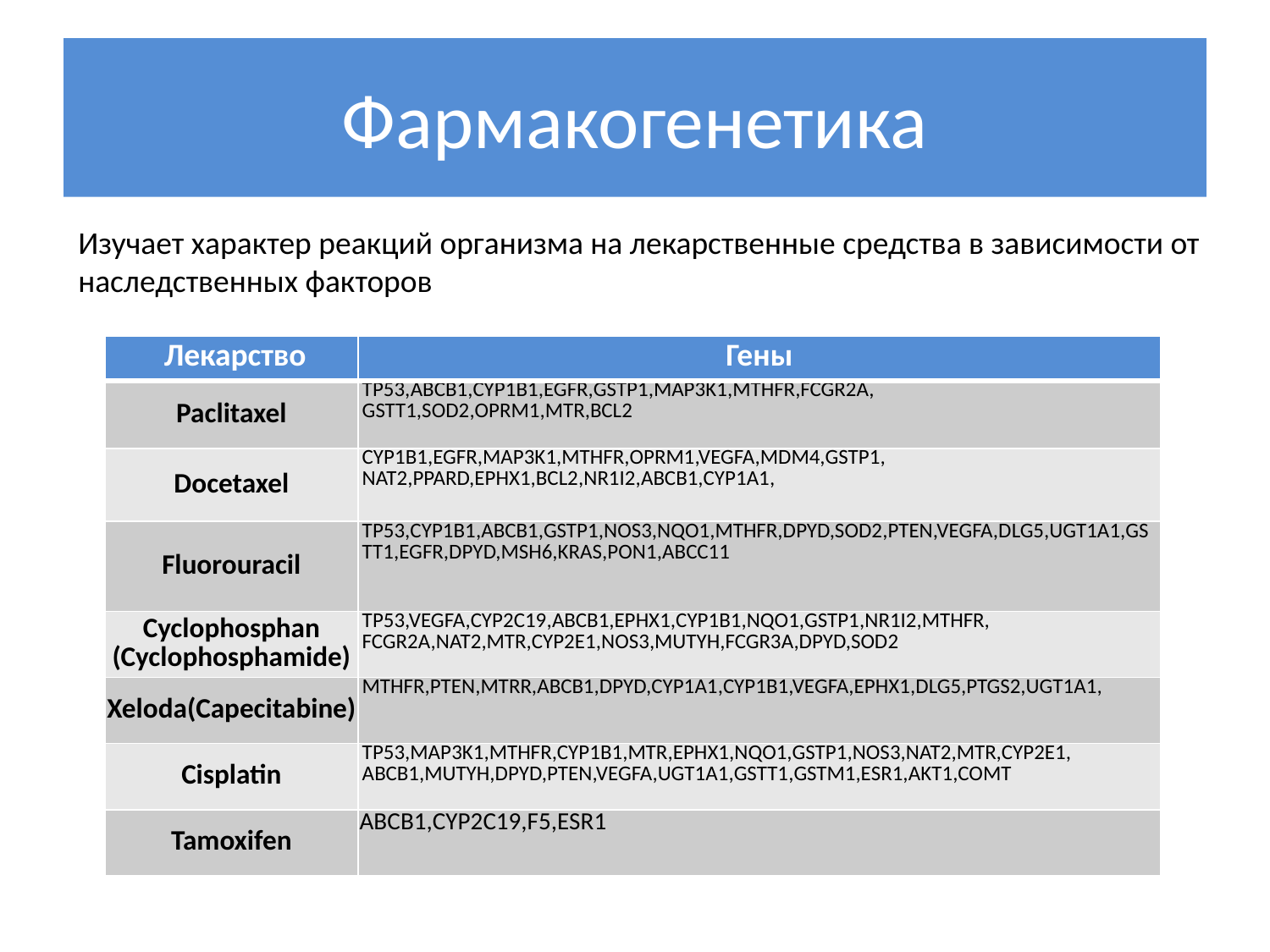

# Фармакогенетика
Изучает характер реакций организма на лекарственные средства в зависимости от наследственных факторов
| Лекарство | Гены |
| --- | --- |
| Paclitaxel | TP53,ABCB1,CYP1B1,EGFR,GSTP1,MAP3K1,MTHFR,FCGR2A, GSTT1,SOD2,OPRM1,MTR,BCL2 |
| Docetaxel | CYP1B1,EGFR,MAP3K1,MTHFR,OPRM1,VEGFA,MDM4,GSTP1, NAT2,PPARD,EPHX1,BCL2,NR1I2,ABCB1,CYP1A1, |
| Fluorouracil | TP53,CYP1B1,ABCB1,GSTP1,NOS3,NQO1,MTHFR,DPYD,SOD2,PTEN,VEGFA,DLG5,UGT1A1,GSTT1,EGFR,DPYD,MSH6,KRAS,PON1,ABCC11 |
| Cyclophosphan (Cyclophosphamide) | TP53,VEGFA,CYP2C19,ABCB1,EPHX1,CYP1B1,NQO1,GSTP1,NR1I2,MTHFR, FCGR2A,NAT2,MTR,CYP2E1,NOS3,MUTYH,FCGR3A,DPYD,SOD2 |
| Xeloda(Capecitabine) | MTHFR,PTEN,MTRR,ABCB1,DPYD,CYP1A1,CYP1B1,VEGFA,EPHX1,DLG5,PTGS2,UGT1A1, |
| Cisplatin | TP53,MAP3K1,MTHFR,CYP1B1,MTR,EPHX1,NQO1,GSTP1,NOS3,NAT2,MTR,CYP2E1, ABCB1,MUTYH,DPYD,PTEN,VEGFA,UGT1A1,GSTT1,GSTM1,ESR1,AKT1,COMT |
| Tamoxifen | ABCB1,CYP2C19,F5,ESR1 |